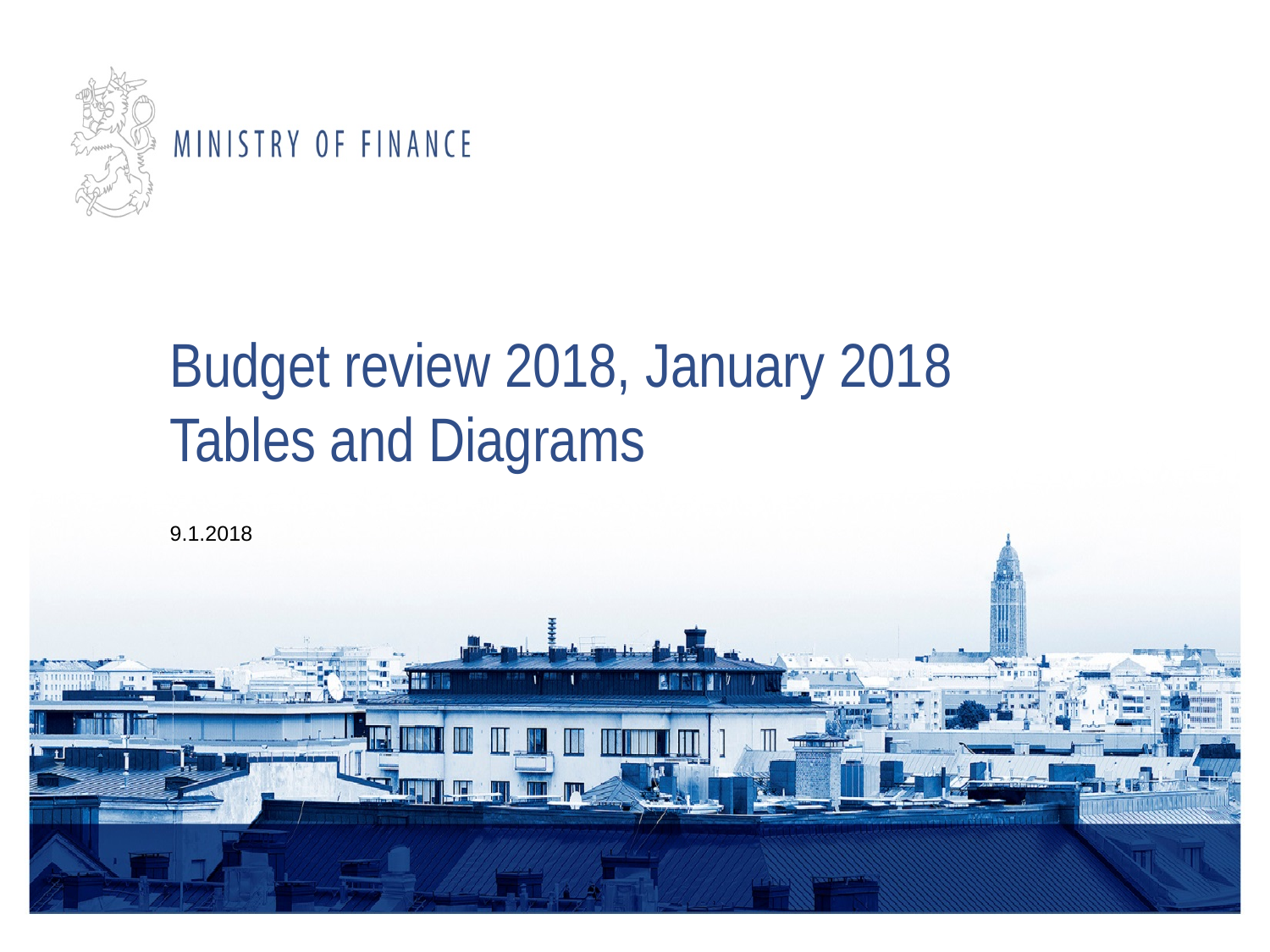

# Budget review 2018, January 2018 Tables and Diagrams

9.1.2018